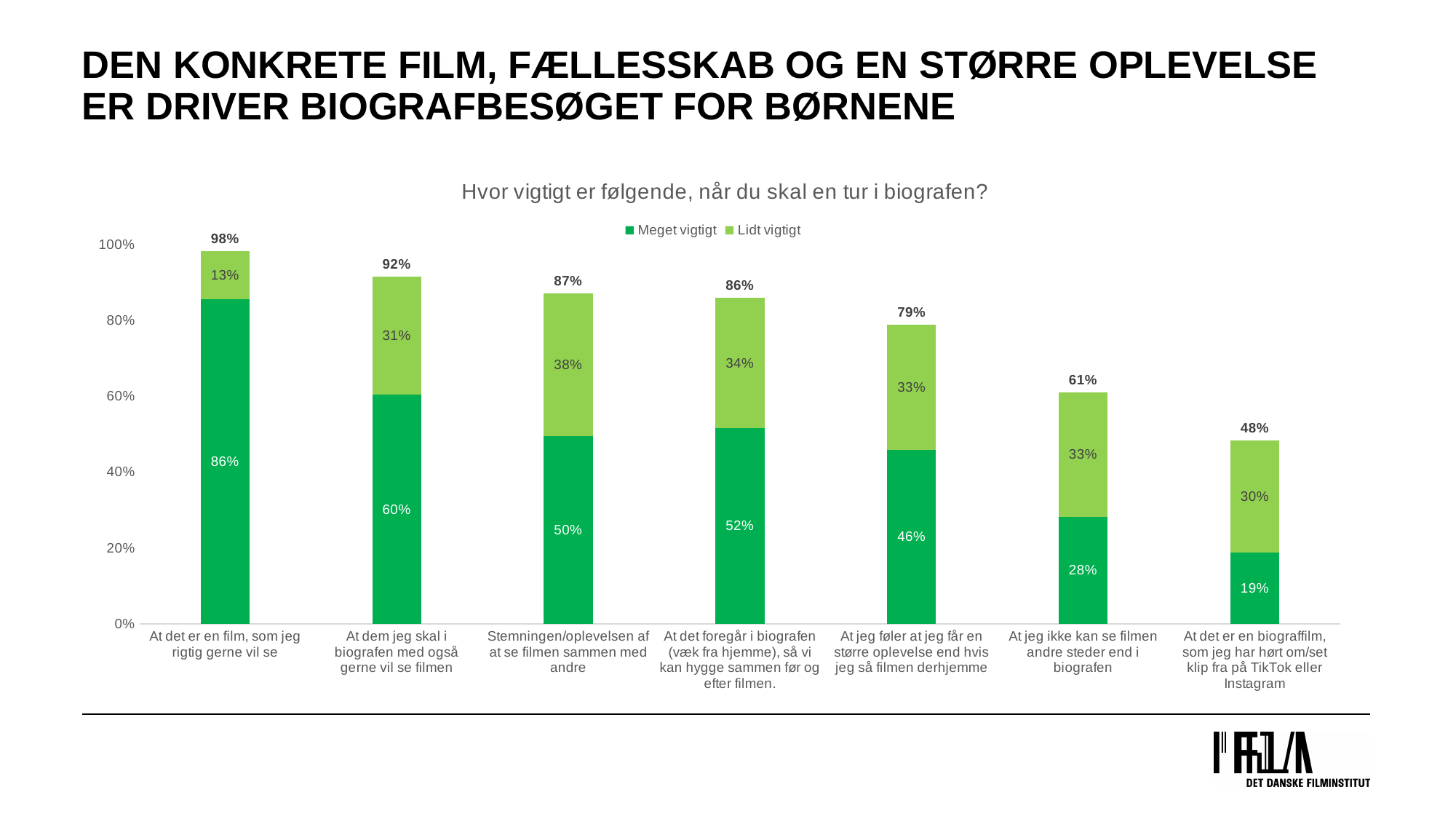

# Den konkrete Film, fællesskab og en større oplevelse er driver biografbesøget for børnene

### Chart: Hvor vigtigt er følgende, når du skal en tur i biografen?

| Category | Meget vigtigt | Lidt vigtigt |  |
|---|---|---|---|
| At det er en film, som jeg rigtig gerne vil se | 0.8553318419090232 | 0.12751677852348994 | 0.9828486204325132 |
| At dem jeg skal i biografen med også gerne vil se filmen | 0.6040268456375839 | 0.3117076808351976 | 0.9157345264727815 |
| Stemningen/oplevelsen af at se filmen sammen med andre | 0.49515287099179717 | 0.3750932140193885 | 0.8702460850111857 |
| At det foregår i biografen (væk fra hjemme), så vi kan hygge sammen før og efter filmen. | 0.5152870991797166 | 0.34377330350484714 | 0.8590604026845637 |
| At jeg føler at jeg får en større oplevelse end hvis jeg så filmen derhjemme | 0.459358687546607 | 0.3288590604026846 | 0.7882177479492916 |
| At jeg ikke kan se filmen andre steder end i biografen | 0.28187919463087246 | 0.32811334824757643 | 0.609992542878449 |
| At det er en biograffilm, som jeg har hørt om/set klip fra på TikTok eller Instagram | 0.1871737509321402 | 0.2960477255779269 | 0.4832214765100671 |